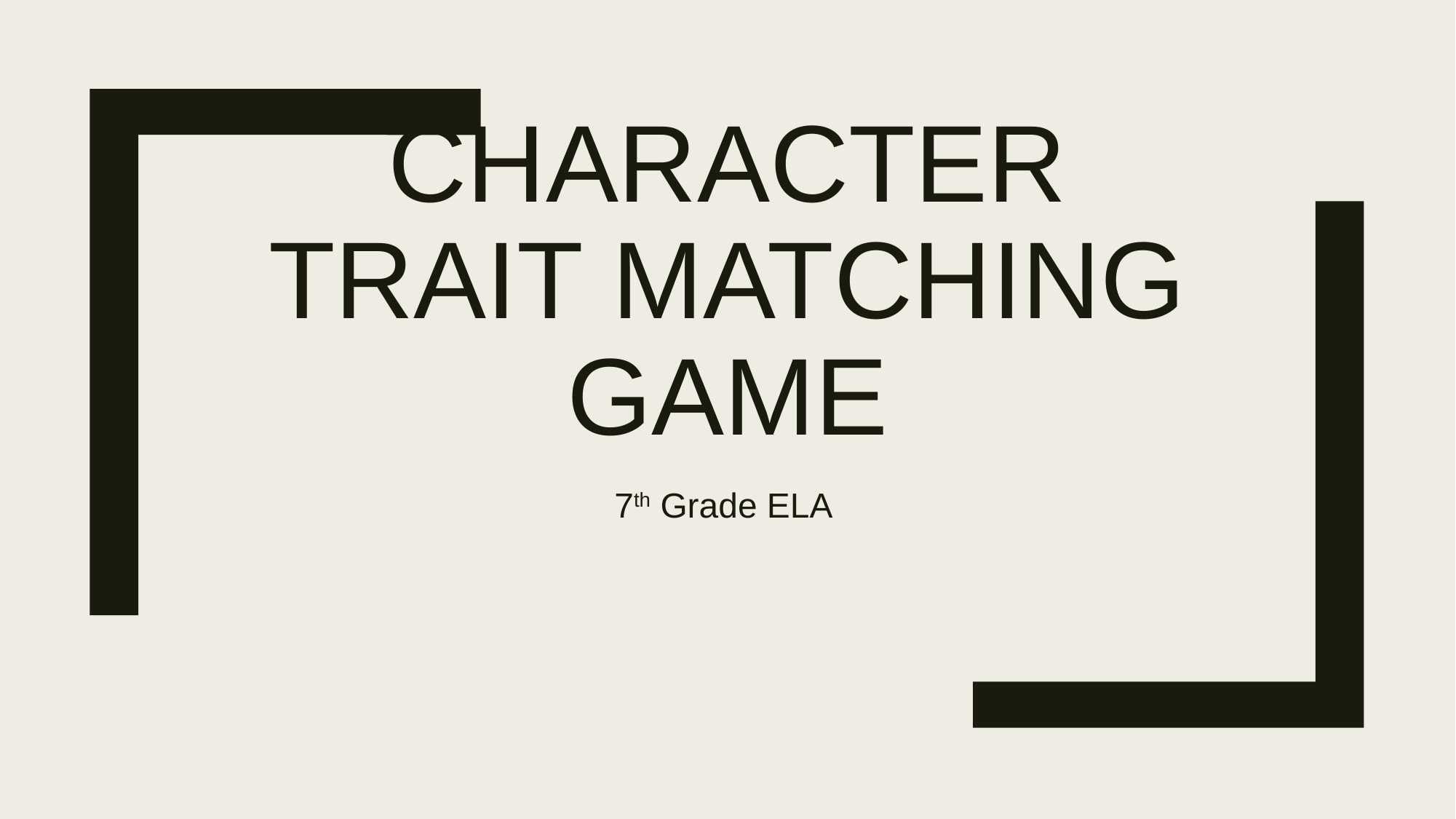

# Character Trait matching game
7th Grade ELA